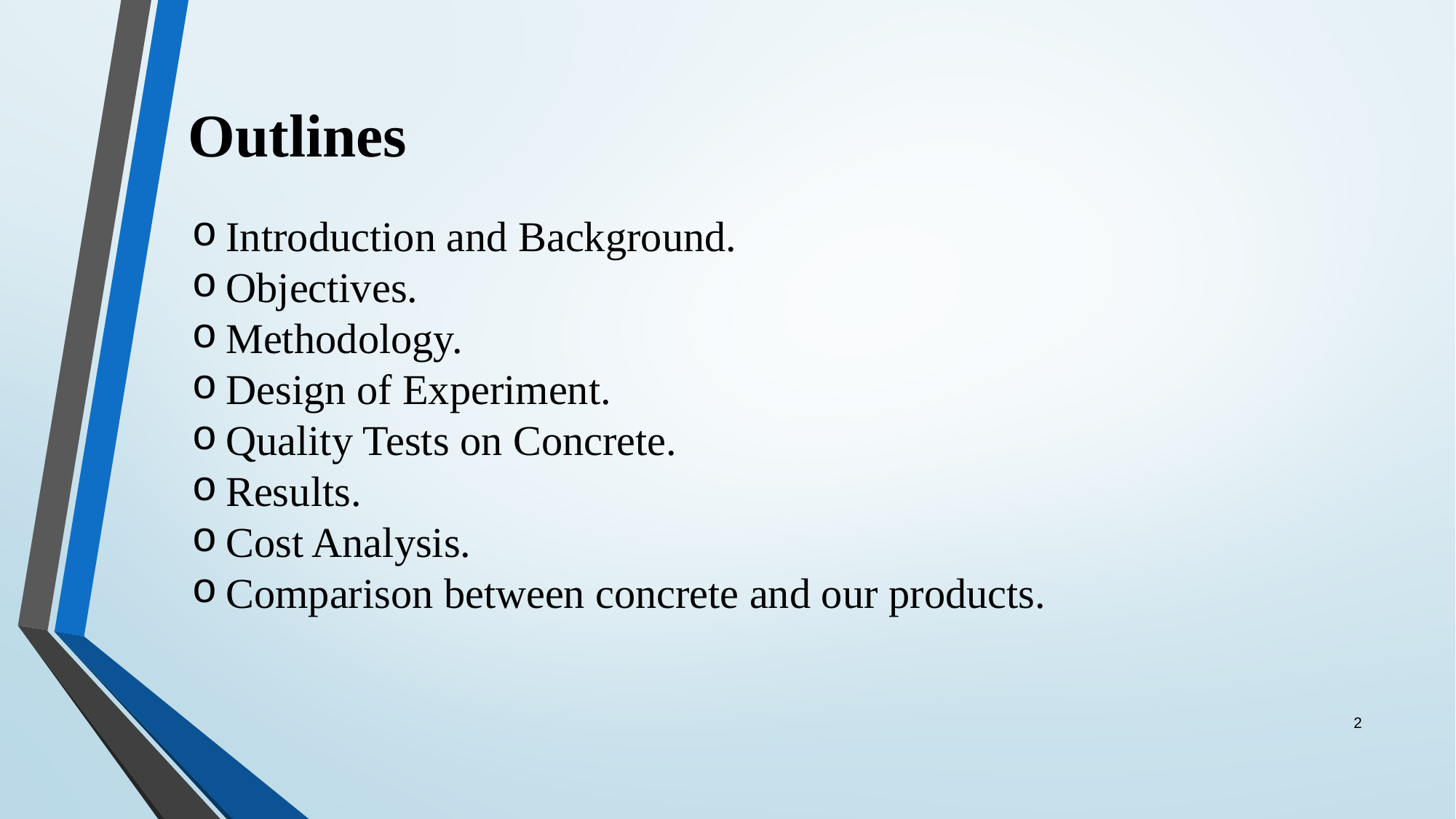

# Outlines
Introduction and Background.
Objectives.
Methodology.
Design of Experiment.
Quality Tests on Concrete.
Results.
Cost Analysis.
Comparison between concrete and our products.

2